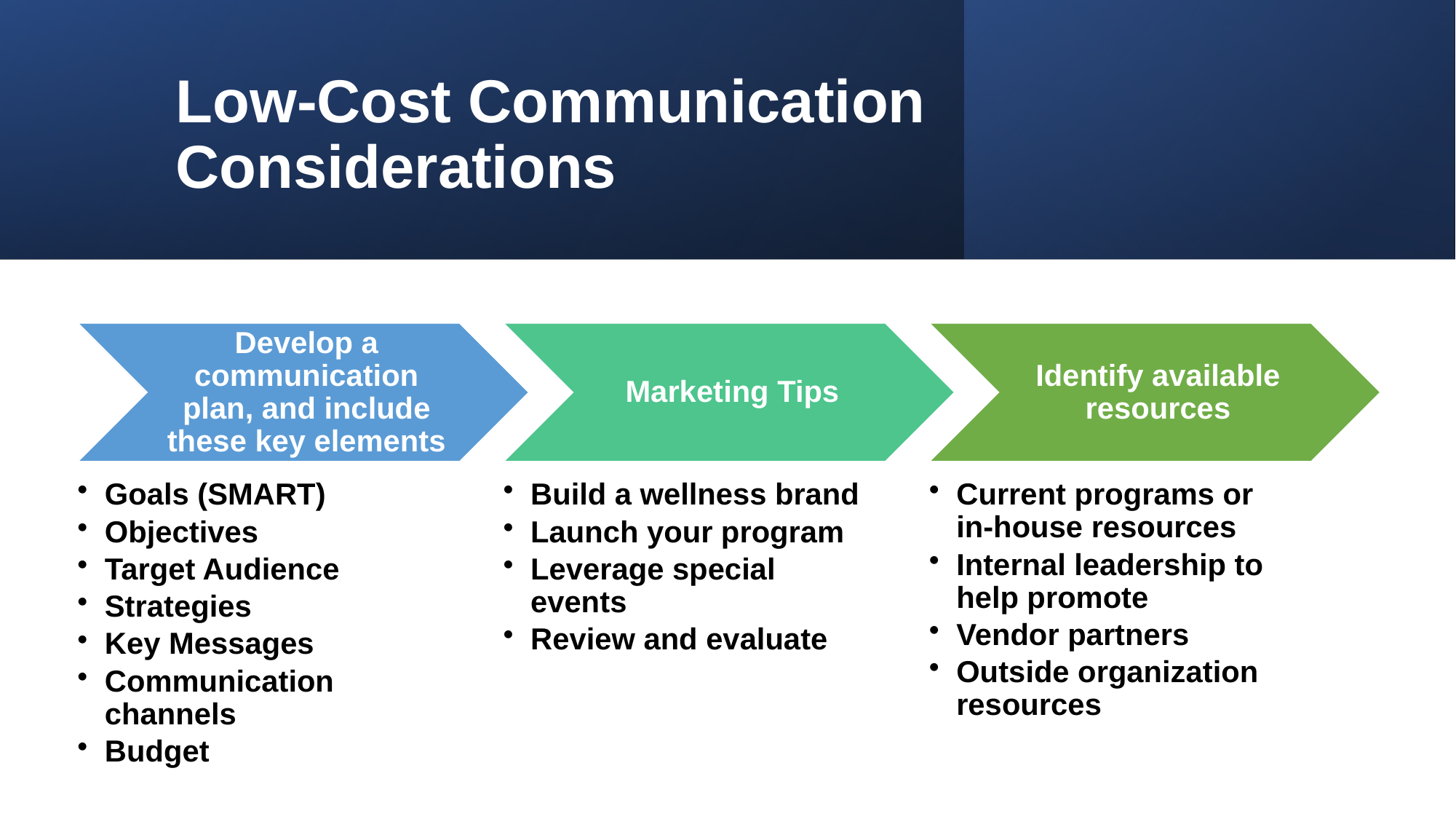

# Low-Cost Communication Considerations
Develop a communication plan, and include these key elements
Goals (SMART)
Objectives
Target Audience
Strategies
Key Messages
Communication channels
Budget
Marketing Tips
Build a wellness brand
Launch your program
Leverage special events
Review and evaluate
Identify available resources
Current programs or in-house resources
Internal leadership to help promote
Vendor partners
Outside organization resources